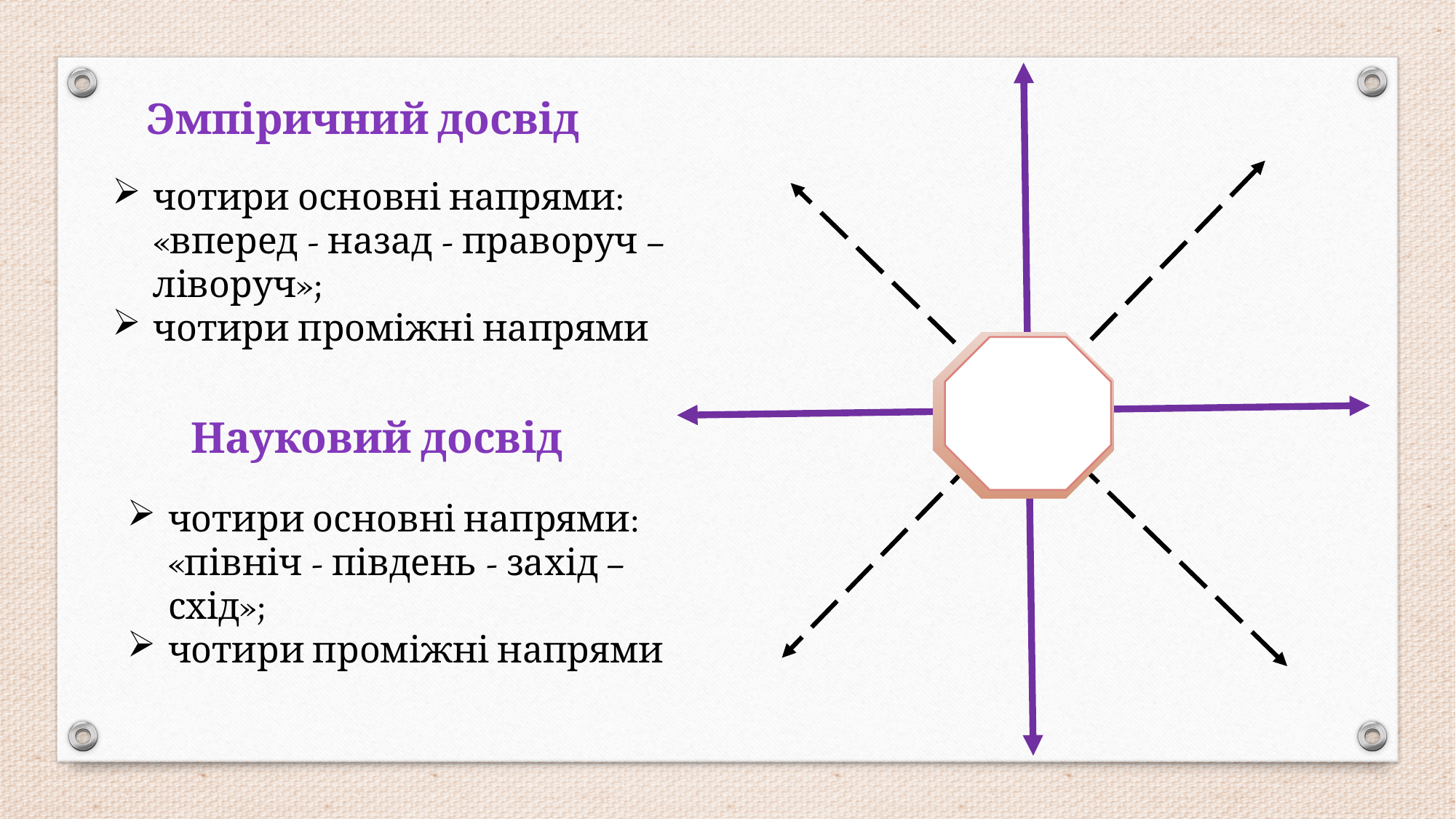

Эмпіричний досвід
чотири основні напрями: «вперед - назад - праворуч – ліворуч»;
чотири проміжні напрями

Науковий досвід
чотири основні напрями: «північ - південь - захід – схід»;
чотири проміжні напрями